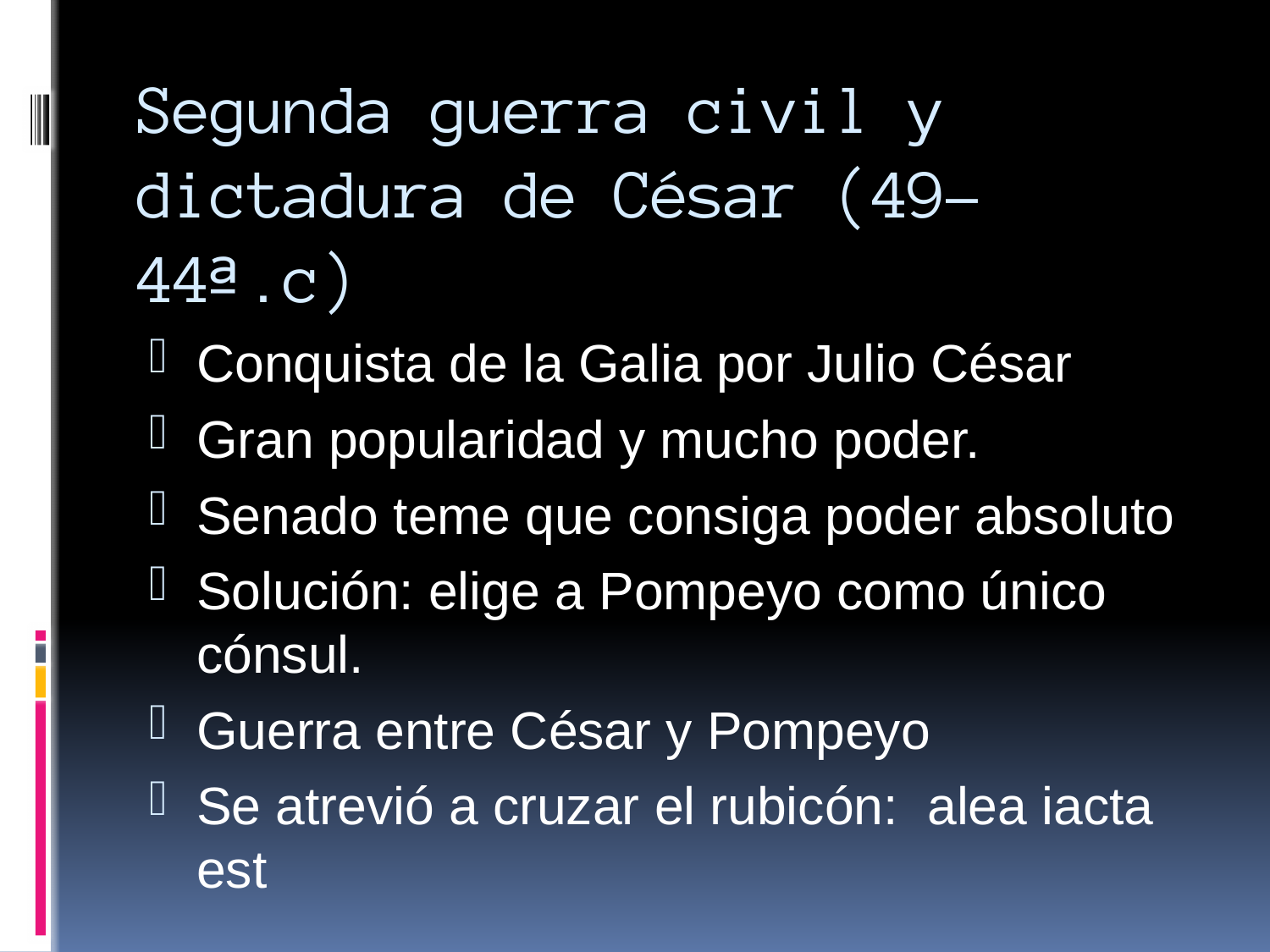

# Segunda guerra civil y dictadura de César (49-44ª.c)

Conquista de la Galia por Julio César
Gran popularidad y mucho poder.
Senado teme que consiga poder absoluto
Solución: elige a Pompeyo como único cónsul.
Guerra entre César y Pompeyo
Se atrevió a cruzar el rubicón:  alea iacta est